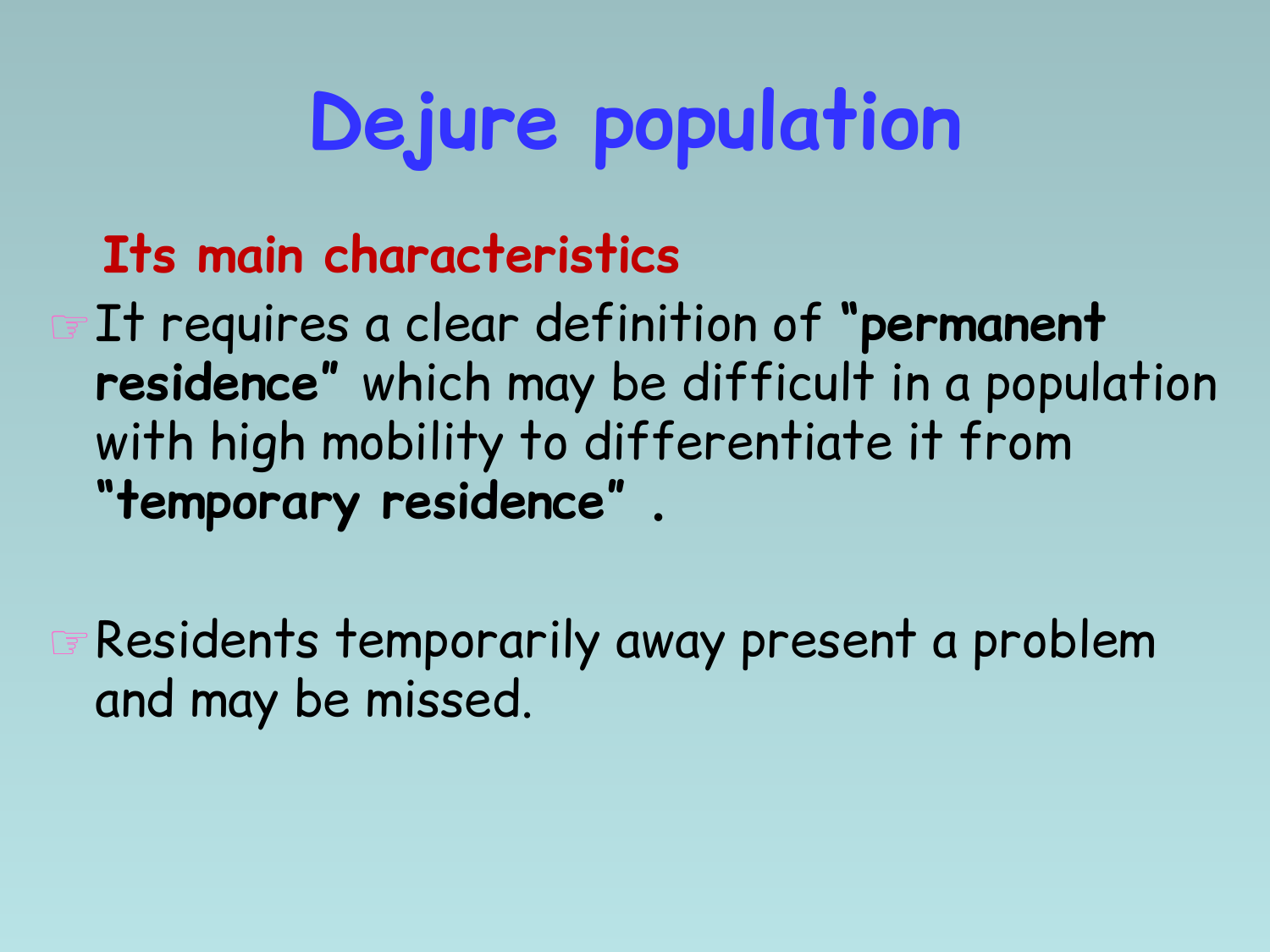

# Dejure population
    Its main characteristics
It requires a clear definition of “permanent residence” which may be difficult in a population with high mobility to differentiate it from “temporary residence” .

Residents temporarily away present a problem and may be missed.